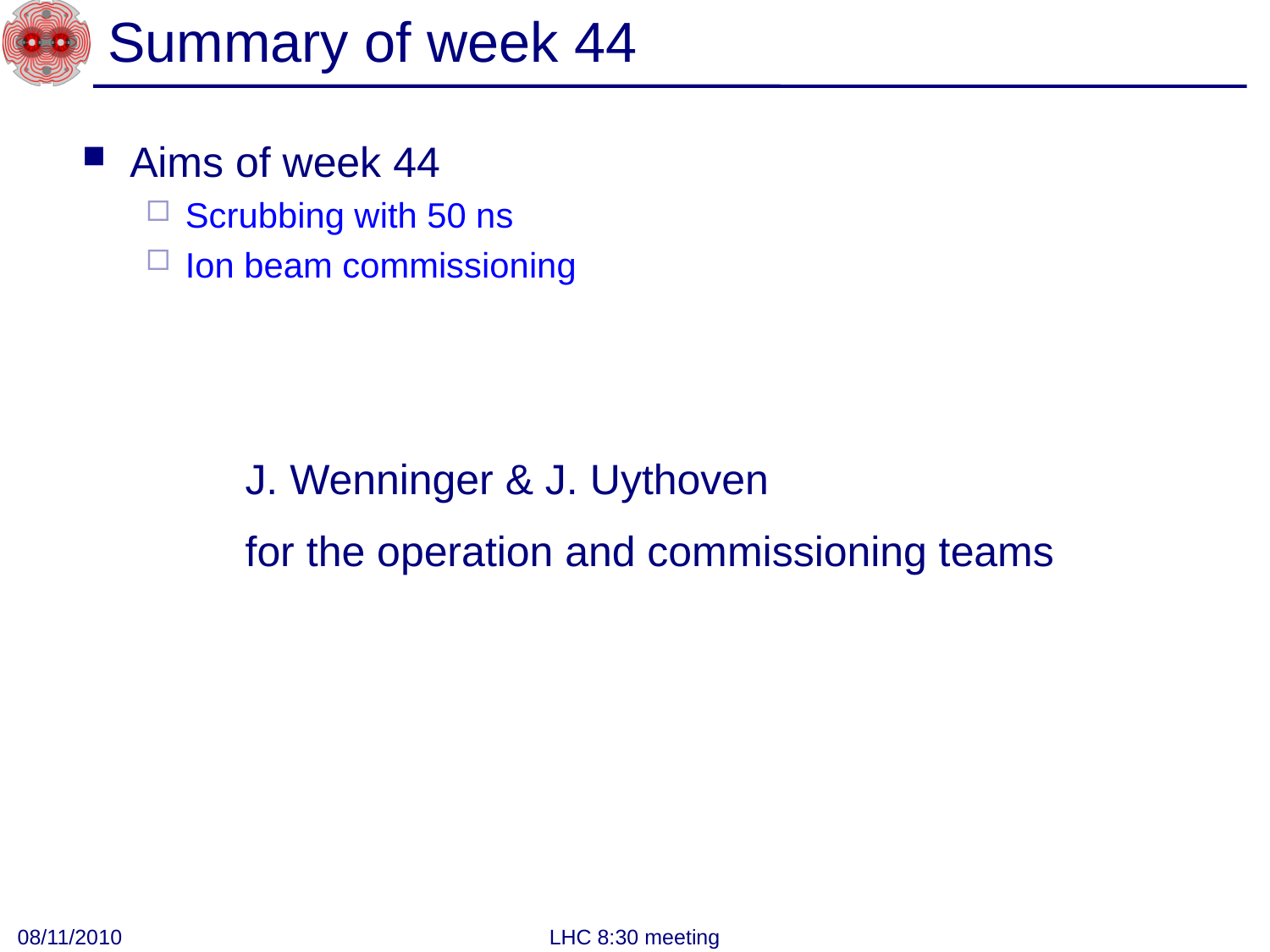

# Summary of week 44
Aims of week 44
Scrubbing with 50 ns
Ion beam commissioning
J. Wenninger & J. Uythoven
for the operation and commissioning teams
08/11/2010
LHC 8:30 meeting